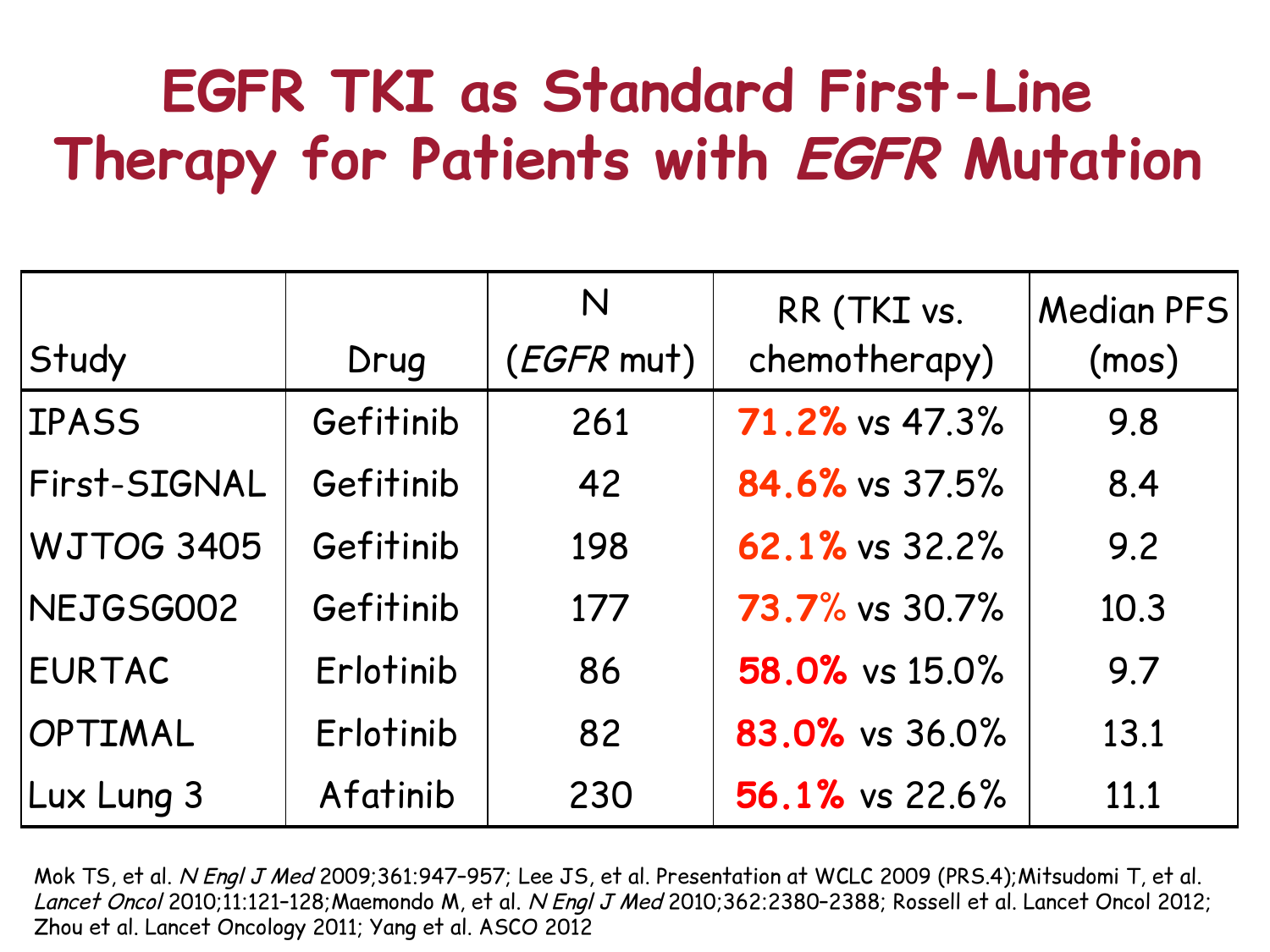

EGFR TKI as Standard First-Line Therapy for Patients with EGFR Mutation
| Study | Drug | N (EGFR mut) | RR (TKI vs. chemotherapy) | Median PFS (mos) |
| --- | --- | --- | --- | --- |
| IPASS | Gefitinib | 261 | 71.2% vs 47.3% | 9.8 |
| First-SIGNAL | Gefitinib | 42 | 84.6% vs 37.5% | 8.4 |
| WJTOG 3405 | Gefitinib | 198 | 62.1% vs 32.2% | 9.2 |
| NEJGSG002 | Gefitinib | 177 | 73.7% vs 30.7% | 10.3 |
| EURTAC | Erlotinib | 86 | 58.0% vs 15.0% | 9.7 |
| OPTIMAL | Erlotinib | 82 | 83.0% vs 36.0% | 13.1 |
| Lux Lung 3 | Afatinib | 230 | 56.1% vs 22.6% | 11.1 |
Mok TS, et al. N Engl J Med 2009;361:947–957; Lee JS, et al. Presentation at WCLC 2009 (PRS.4);Mitsudomi T, et al. Lancet Oncol 2010;11:121–128;Maemondo M, et al. N Engl J Med 2010;362:2380–2388; Rossell et al. Lancet Oncol 2012; Zhou et al. Lancet Oncology 2011; Yang et al. ASCO 2012